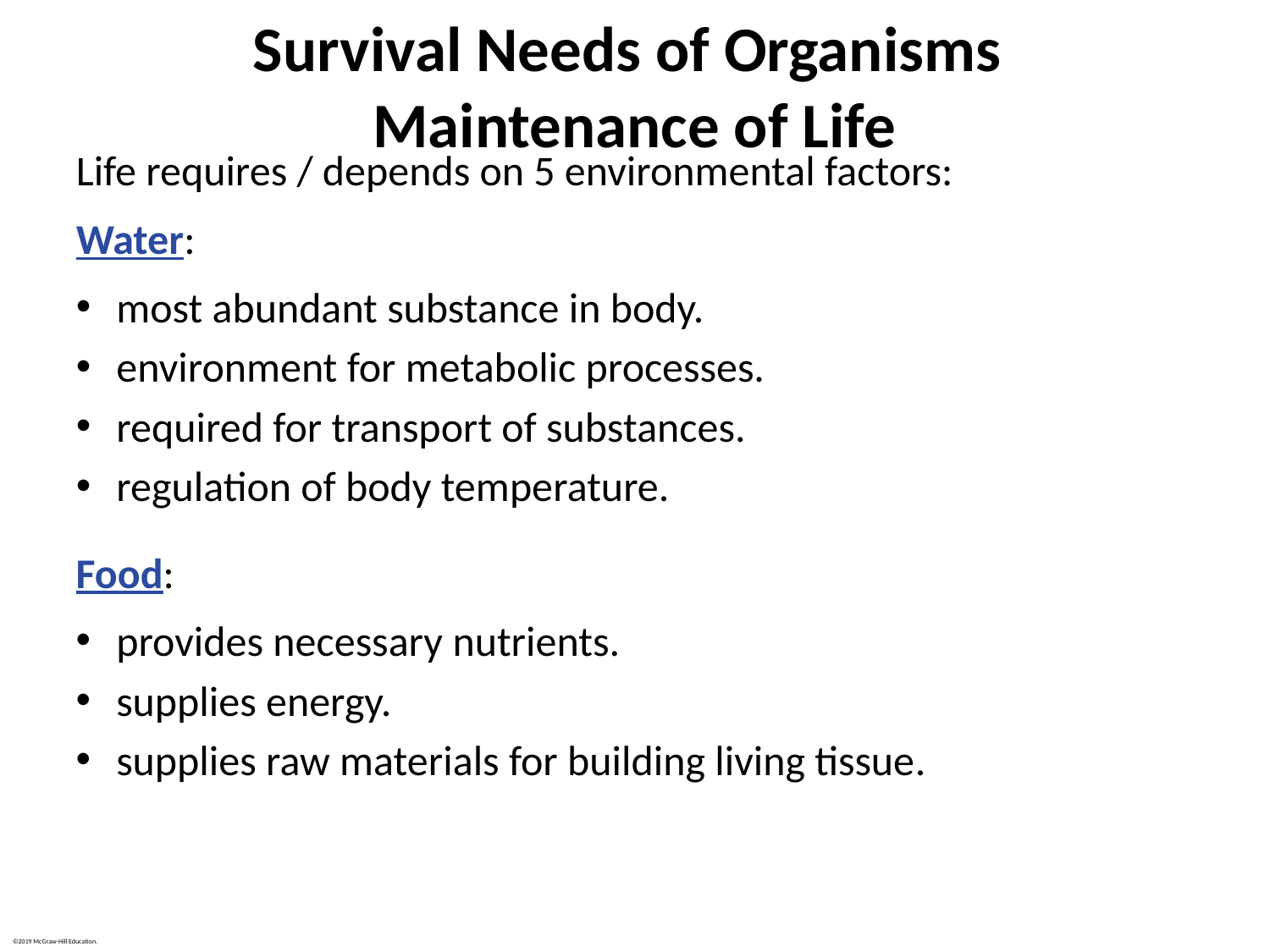

# Survival Needs of Organisms Maintenance of Life
Life requires / depends on 5 environmental factors:
Water:
most abundant substance in body.
environment for metabolic processes.
required for transport of substances.
regulation of body temperature.
Food:
provides necessary nutrients.
supplies energy.
supplies raw materials for building living tissue.